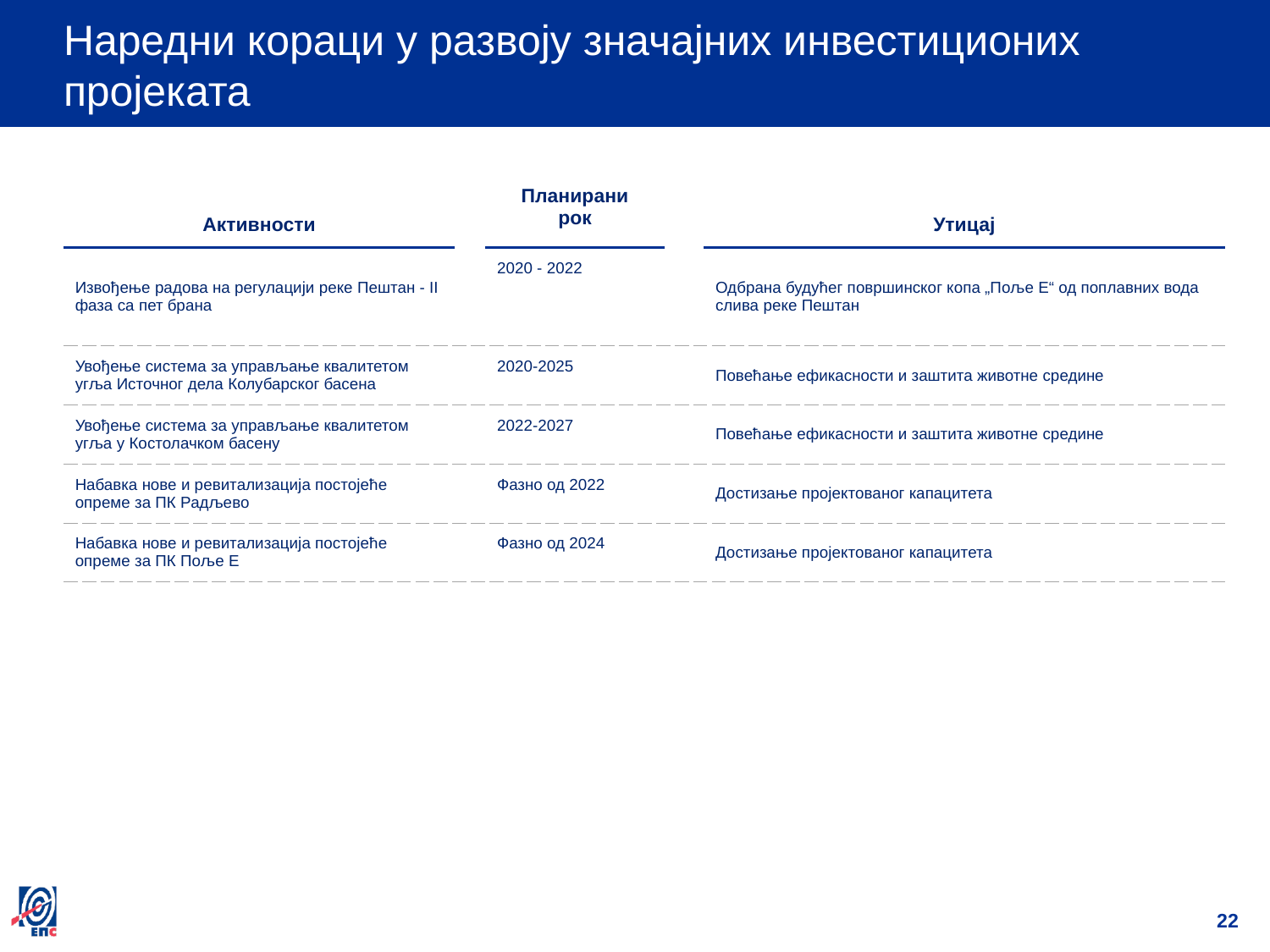

# Наредни кораци у развоју значајних инвестиционих пројеката
| Aктивности |  | Планирани рок |  | Утицај |
| --- | --- | --- | --- | --- |
| Извођење радова на регулацији реке Пештан - II фаза са пет брана |  | 2020 - 2022 |  | Одбрана будућег површинског копа „Поље Е“ од поплавних вода слива реке Пештан |
| Увођење система за управљање квалитетом угља Источног дела Колубарског басена |  | 2020-2025 |  | Повећање ефикасности и заштита животне средине |
| Увођење система за управљање квалитетом угља у Костолачком басену |  | 2022-2027 |  | Повећање ефикасности и заштита животне средине |
| Набавка нове и ревитализација постојеће опреме за ПК Радљево |  | Фазно од 2022 |  | Достизање пројектованог капацитета |
| Набавка нове и ревитализација постојеће опреме за ПК Поље Е |  | Фазно од 2024 |  | Достизање пројектованог капацитета |